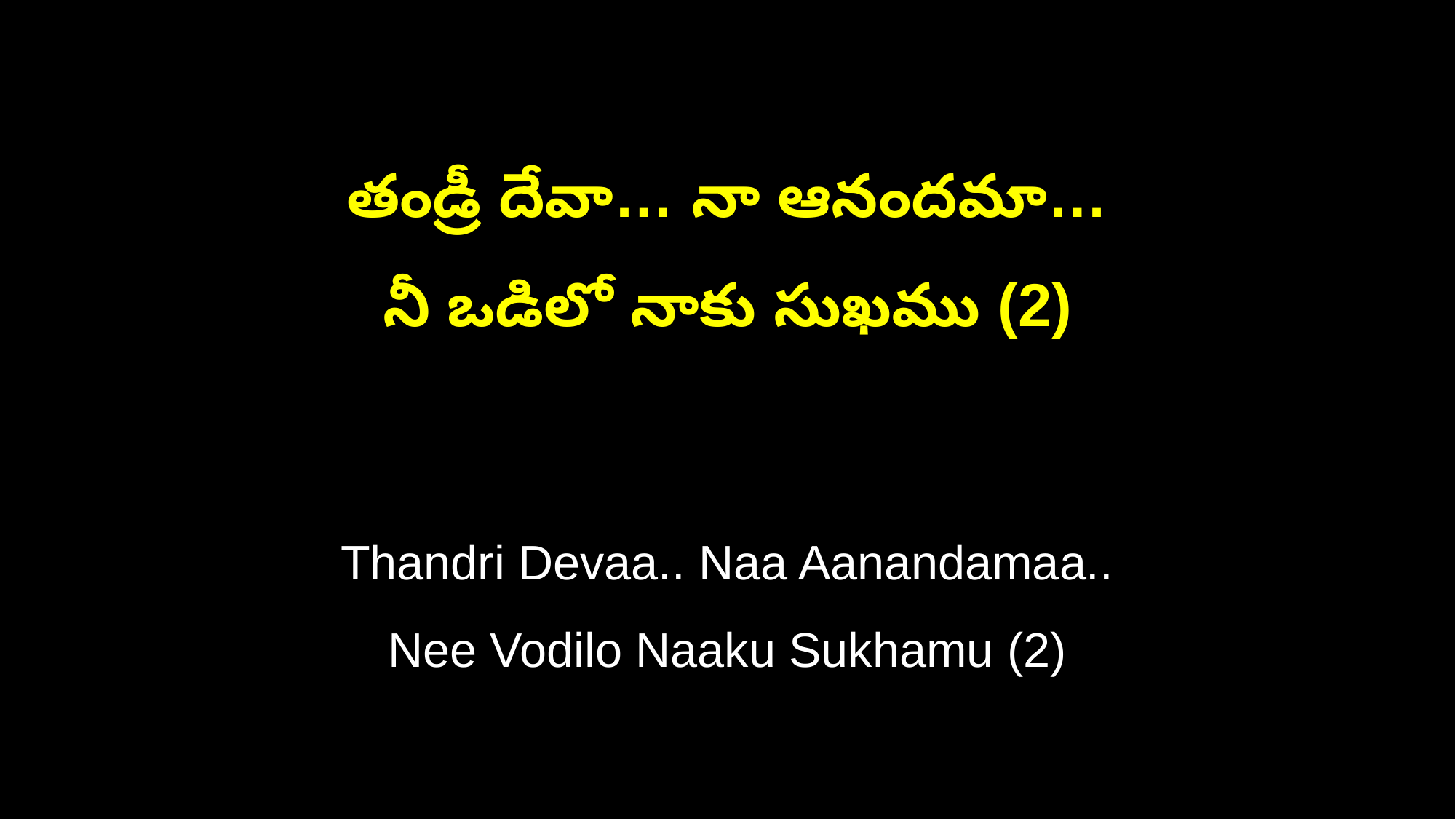

తండ్రీ దేవా… నా ఆనందమా…
నీ ఒడిలో నాకు సుఖము (2)
Thandri Devaa.. Naa Aanandamaa..
Nee Vodilo Naaku Sukhamu (2)